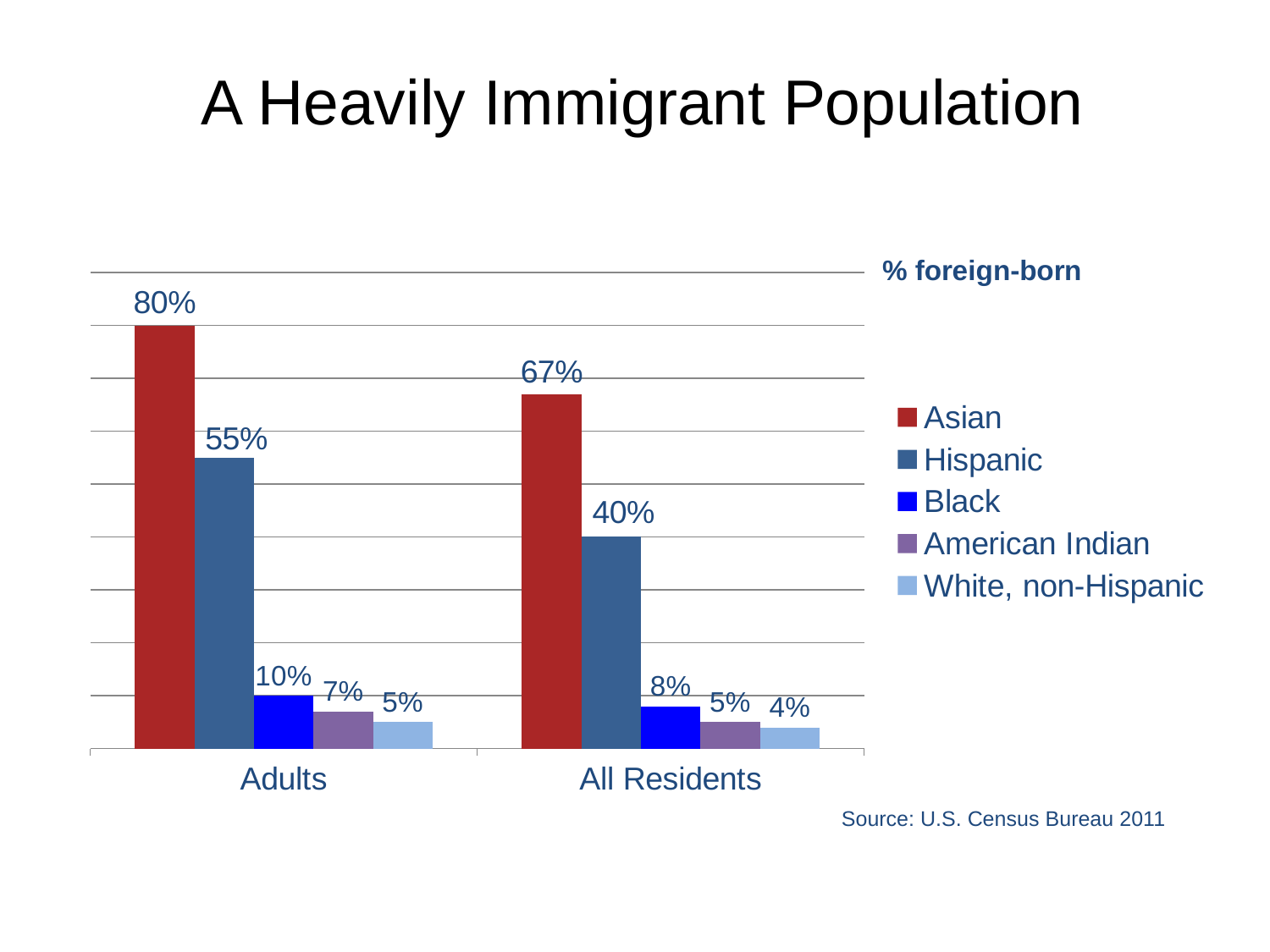

# A Heavily Immigrant Population

### Chart: % foreign-born

| Category | Asian | Hispanic | Black | American Indian | White, non-Hispanic |
|---|---|---|---|---|---|
| Adults | 0.8 | 0.55 | 0.1 | 0.07 | 0.05 |
| All Residents | 0.67 | 0.4 | 0.08 | 0.05 | 0.04 |
Source: U.S. Census Bureau 2011